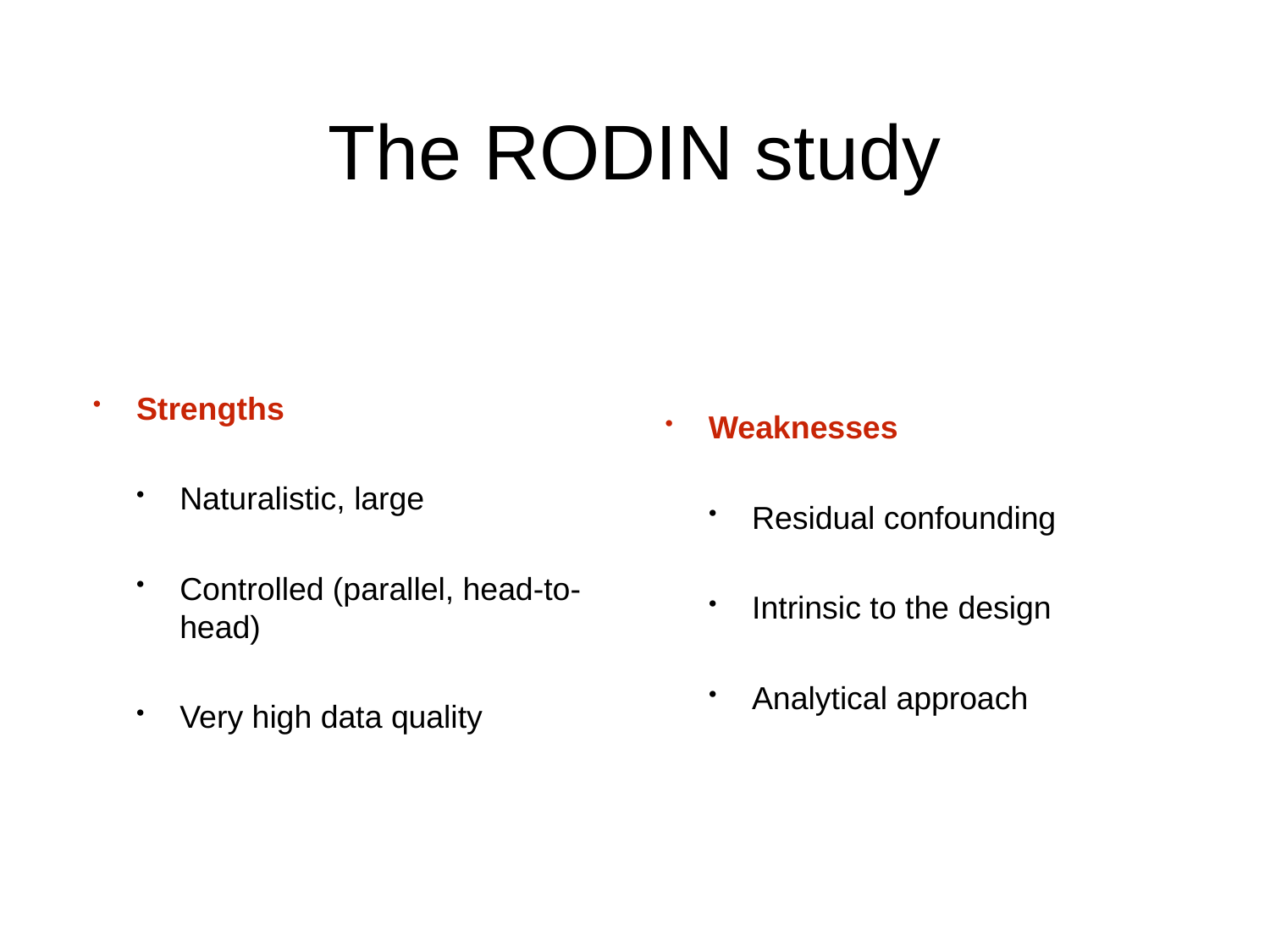

# The RODIN study
Strengths
Naturalistic, large
Controlled (parallel, head-to-head)
Very high data quality
Weaknesses
Residual confounding
Intrinsic to the design
Analytical approach